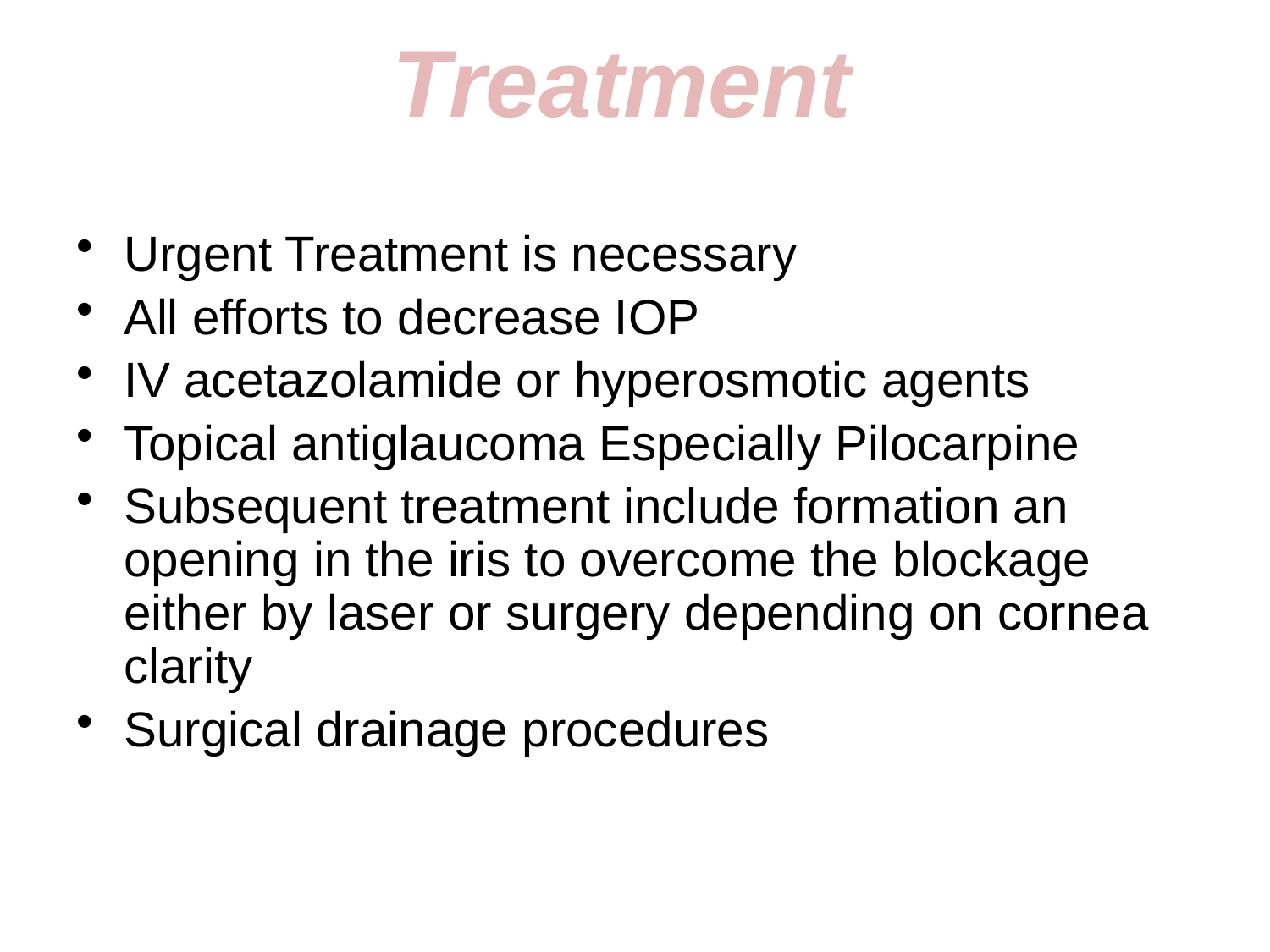

# Treatment
Urgent Treatment is necessary
All efforts to decrease IOP
IV acetazolamide or hyperosmotic agents
Topical antiglaucoma Especially Pilocarpine
Subsequent treatment include formation an opening in the iris to overcome the blockage either by laser or surgery depending on cornea clarity
Surgical drainage procedures